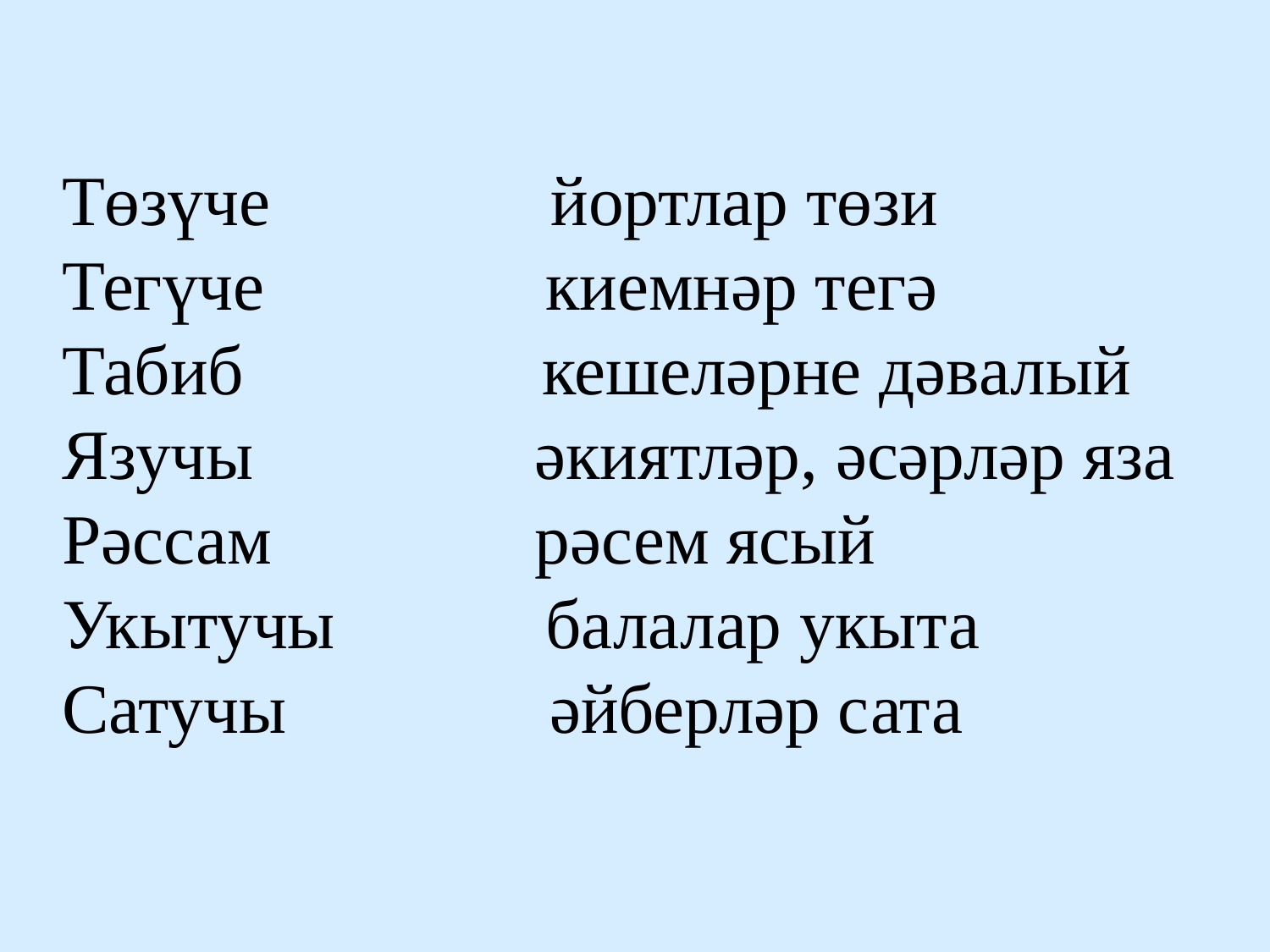

Төзүче                йортлар төзи
Тегүче                киемнәр тегә
Табиб                 кешеләрне дәвалый
Язучы                әкиятләр, әсәрләр яза
Рәссам               рәсем ясый
Укытучы            балалар укыта
Сатучы               әйберләр сата